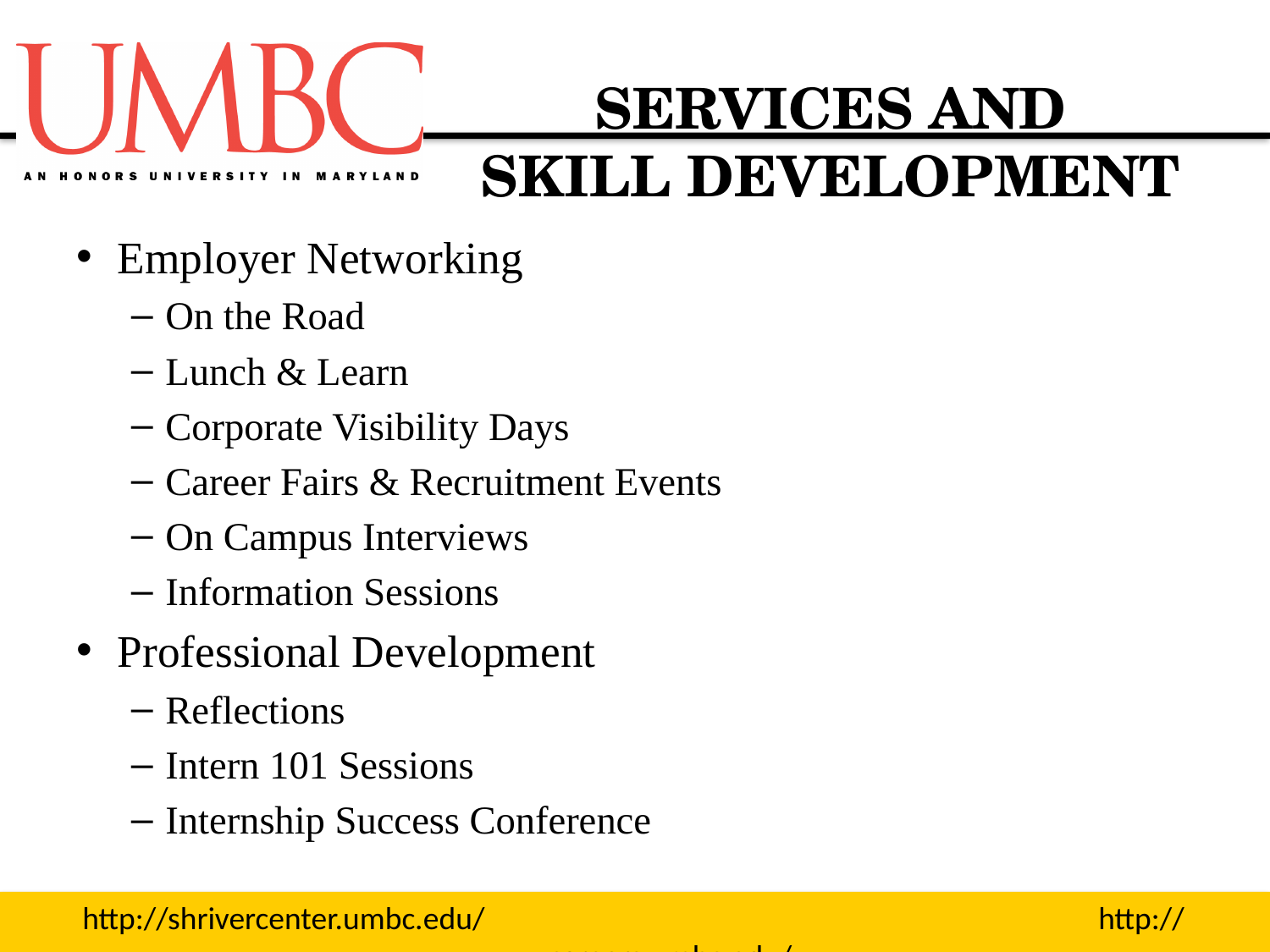

# SERVICES AND SKILL DEVELOPMENT
Employer Networking
On the Road
Lunch & Learn
Corporate Visibility Days
Career Fairs & Recruitment Events
On Campus Interviews
Information Sessions
Professional Development
Reflections
Intern 101 Sessions
Internship Success Conference